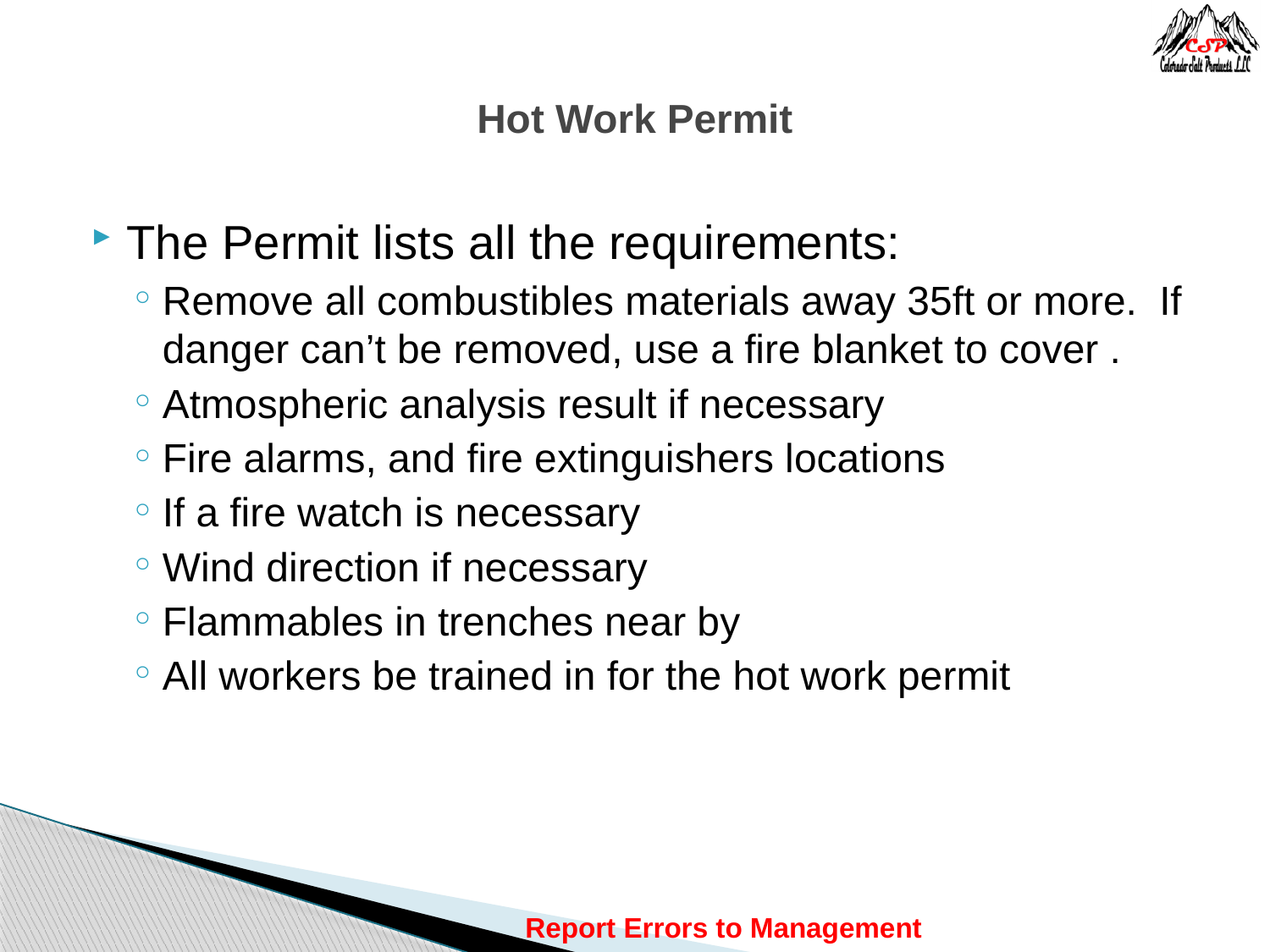

# Hot Work Permit
The Permit lists all the requirements:
Remove all combustibles materials away 35ft or more.  If danger can’t be removed, use a fire blanket to cover .
Atmospheric analysis result if necessary
Fire alarms, and fire extinguishers locations
If a fire watch is necessary
Wind direction if necessary
Flammables in trenches near by
All workers be trained in for the hot work permit
Report Errors to Management